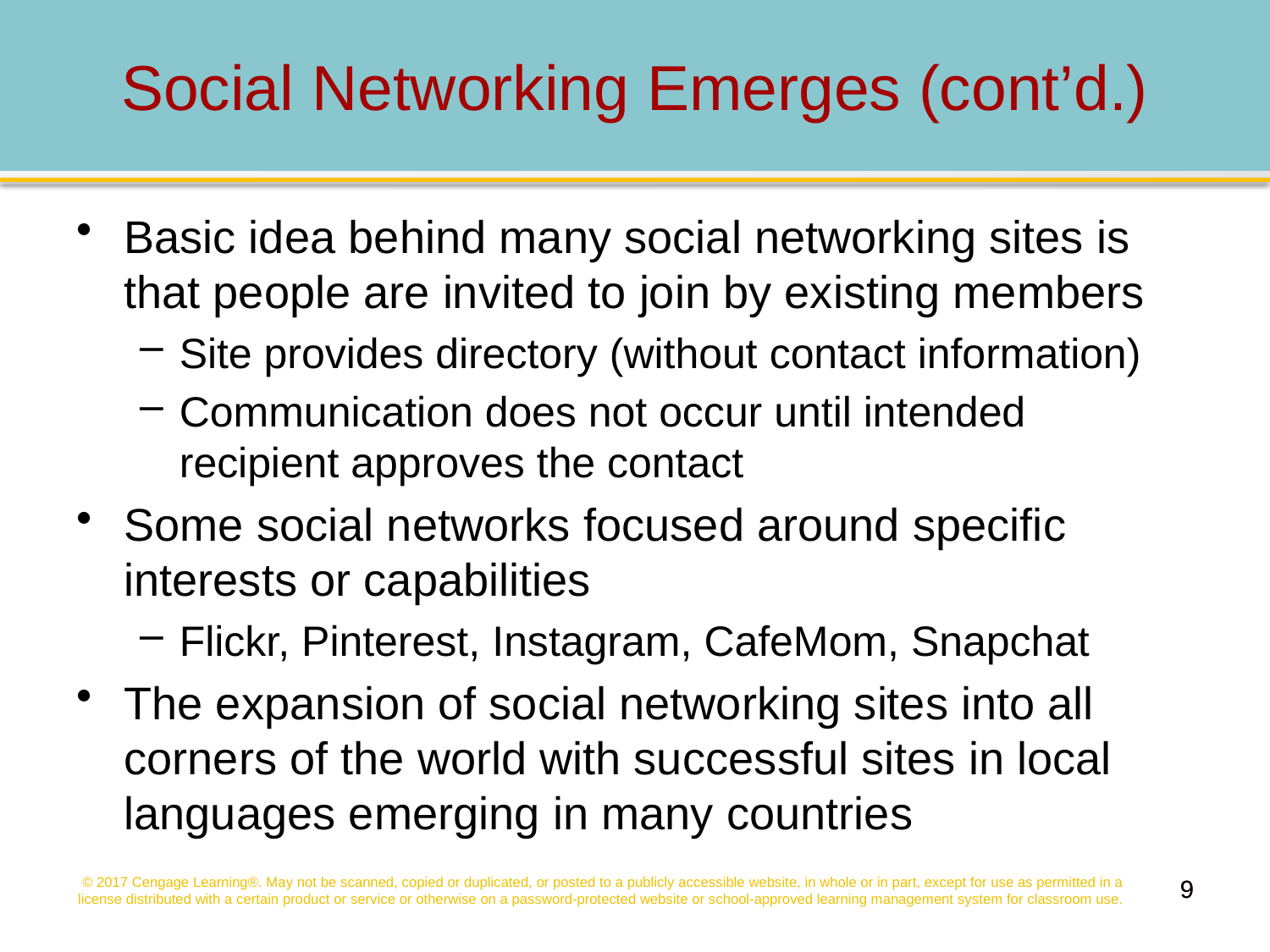

# Social Networking Emerges (cont’d.)
Basic idea behind many social networking sites is that people are invited to join by existing members
Site provides directory (without contact information)
Communication does not occur until intended recipient approves the contact
Some social networks focused around specific interests or capabilities
Flickr, Pinterest, Instagram, CafeMom, Snapchat
The expansion of social networking sites into all corners of the world with successful sites in local languages emerging in many countries

© 2017 Cengage Learning®. May not be scanned, copied or duplicated, or posted to a publicly accessible website, in whole or in part, except for use as permitted in a license distributed with a certain product or service or otherwise on a password-protected website or school-approved learning management system for classroom use.
9
9